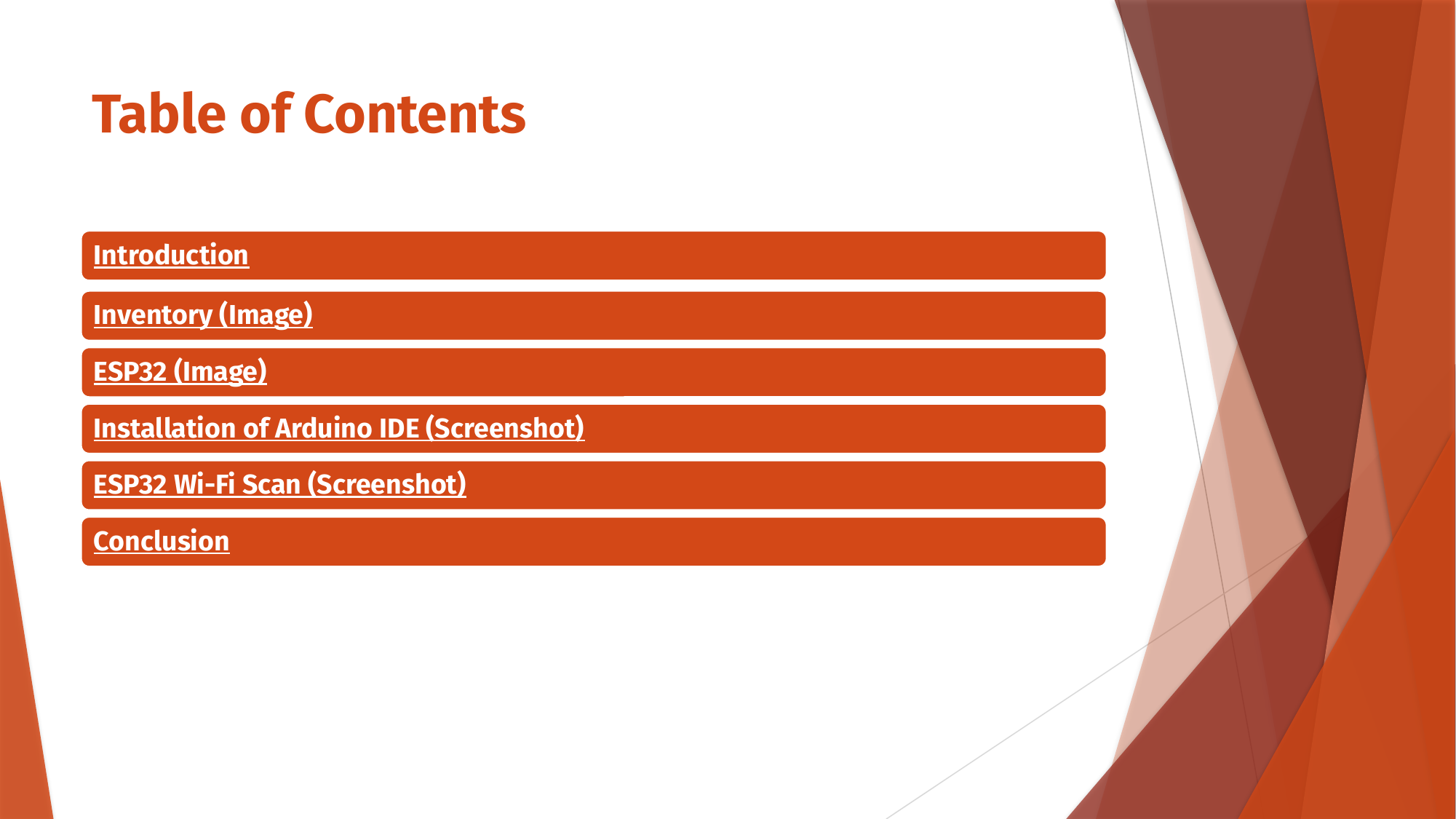

# Table of Contents
Introduction
Inventory (Image)
ESP32 (Image)
Installation of Arduino IDE (Screenshot)
ESP32 Wi-Fi Scan (Screenshot)
Conclusion